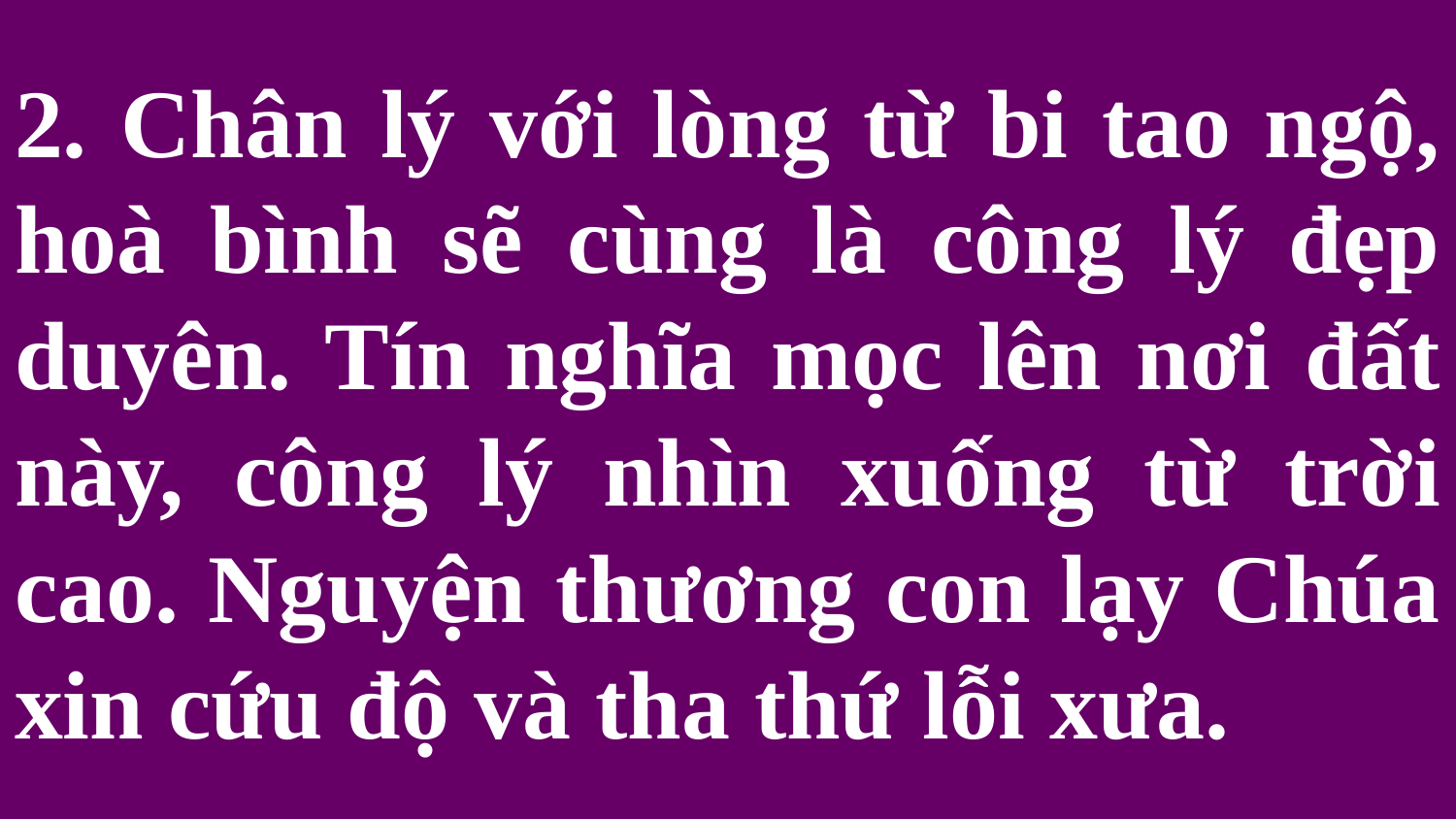

# 2. Chân lý với lòng từ bi tao ngộ, hoà bình sẽ cùng là công lý đẹp duyên. Tín nghĩa mọc lên nơi đất này, công lý nhìn xuống từ trời cao. Nguyện thương con lạy Chúa xin cứu độ và tha thứ lỗi xưa.